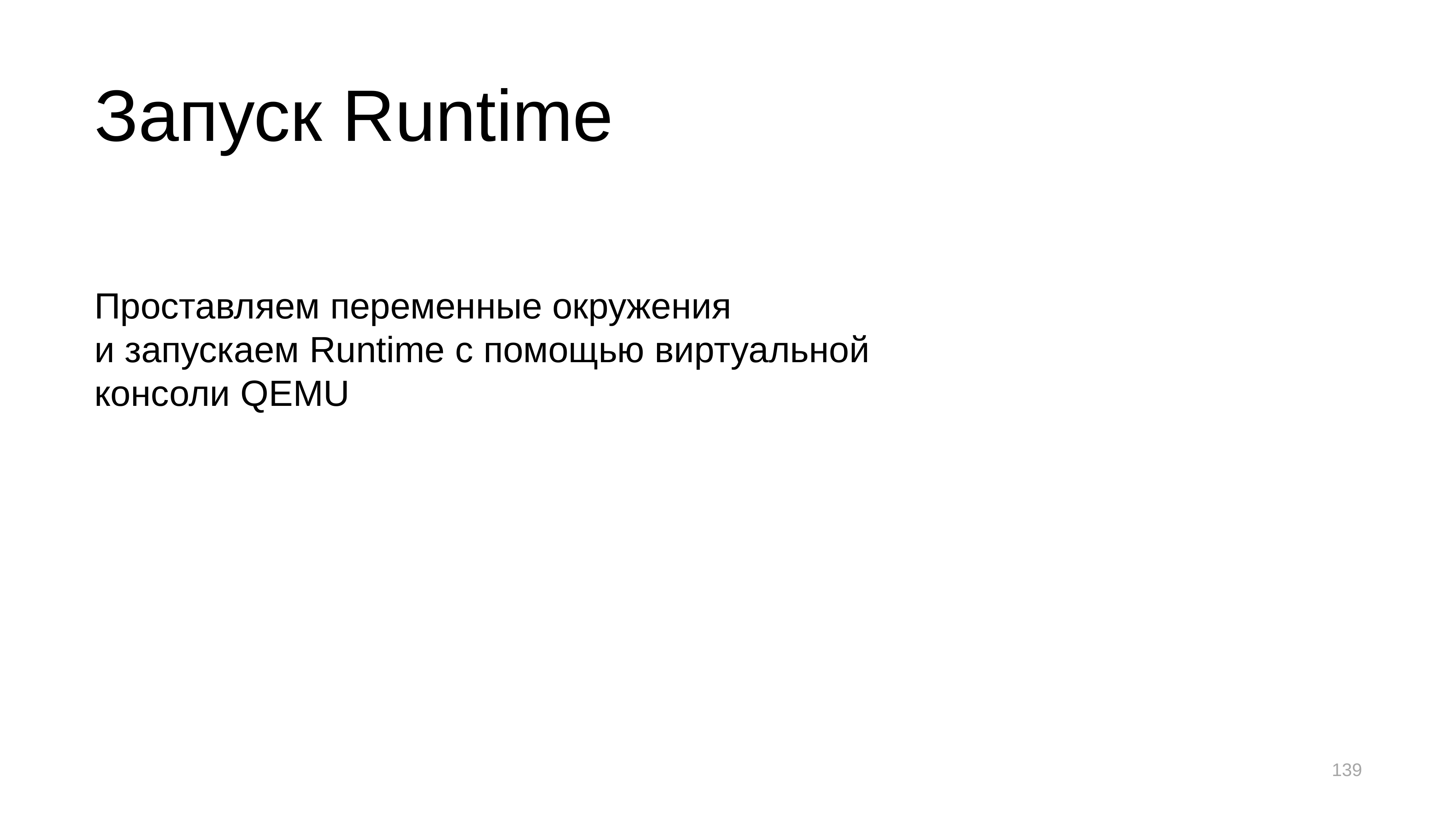

# Запуск Runtime
Проставляем переменные окружения
и запускаем Runtime с помощью виртуальной
консоли QEMU

139